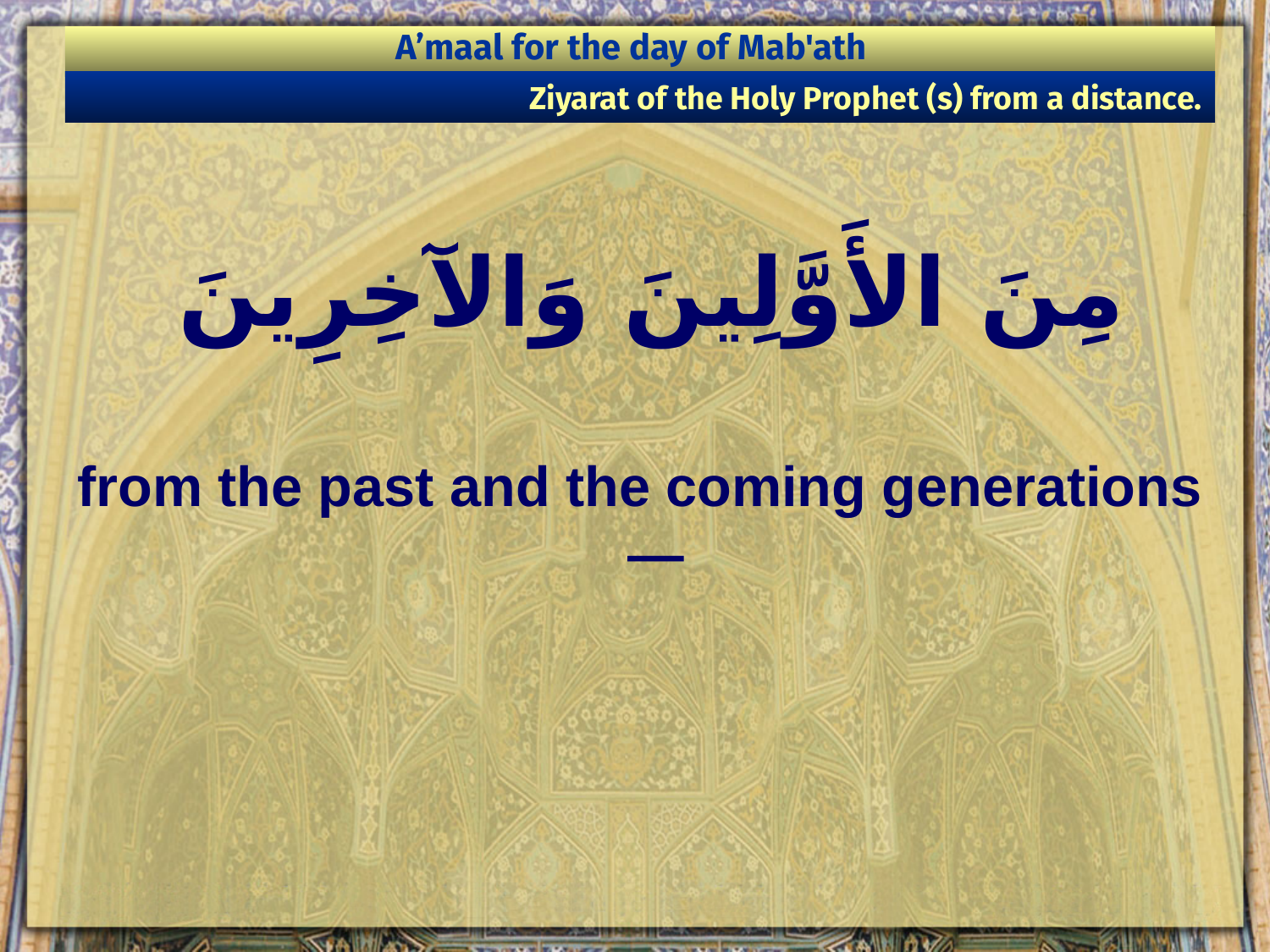

A’maal for the day of Mab'ath
Ziyarat of the Holy Prophet (s) from a distance.
# مِنَ الأَوَّلِينَ وَالآخِرِينَ
from the past and the coming generations—